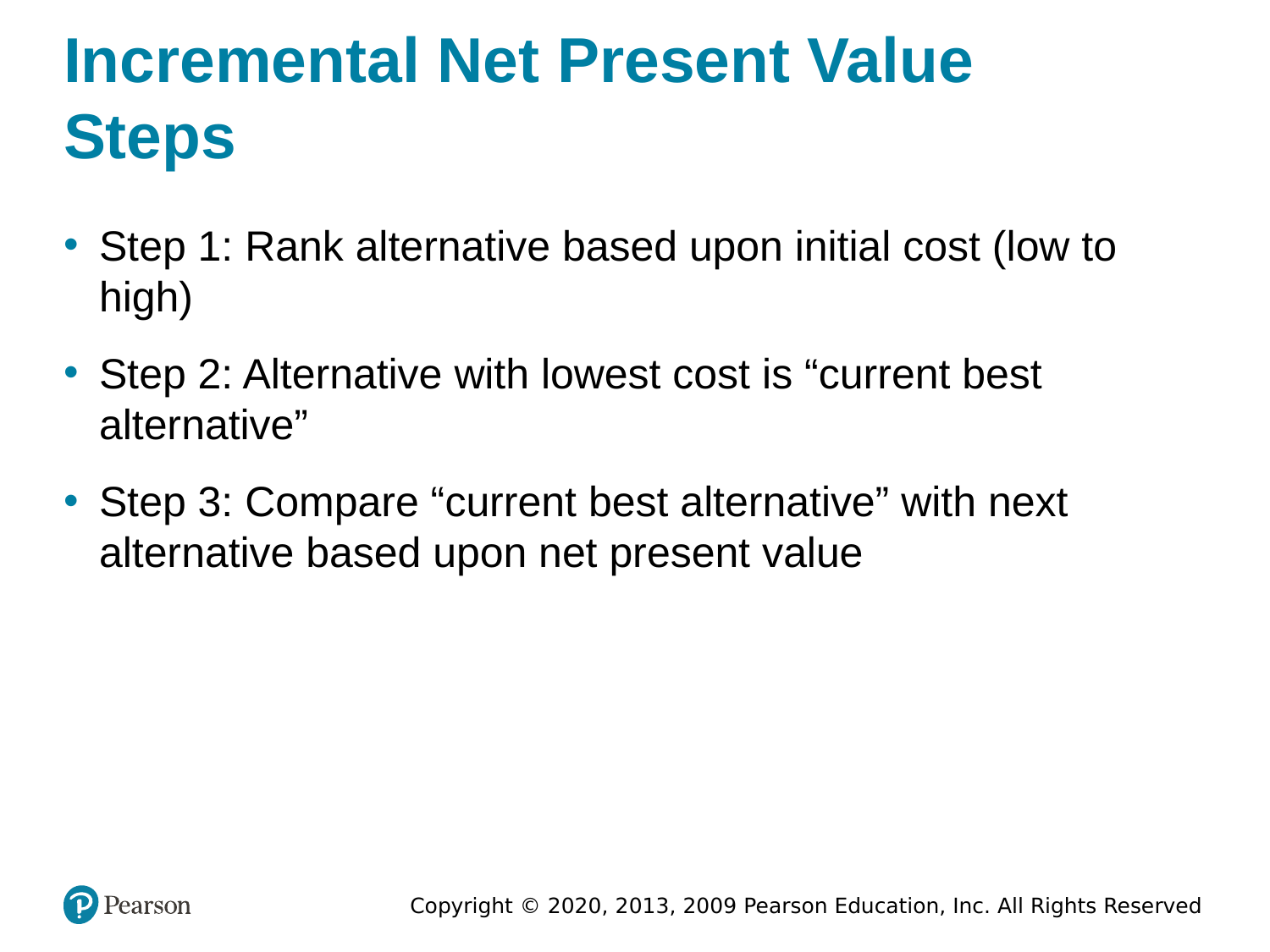

# Incremental Net Present Value Steps
Step 1: Rank alternative based upon initial cost (low to high)
Step 2: Alternative with lowest cost is “current best alternative”
Step 3: Compare “current best alternative” with next alternative based upon net present value